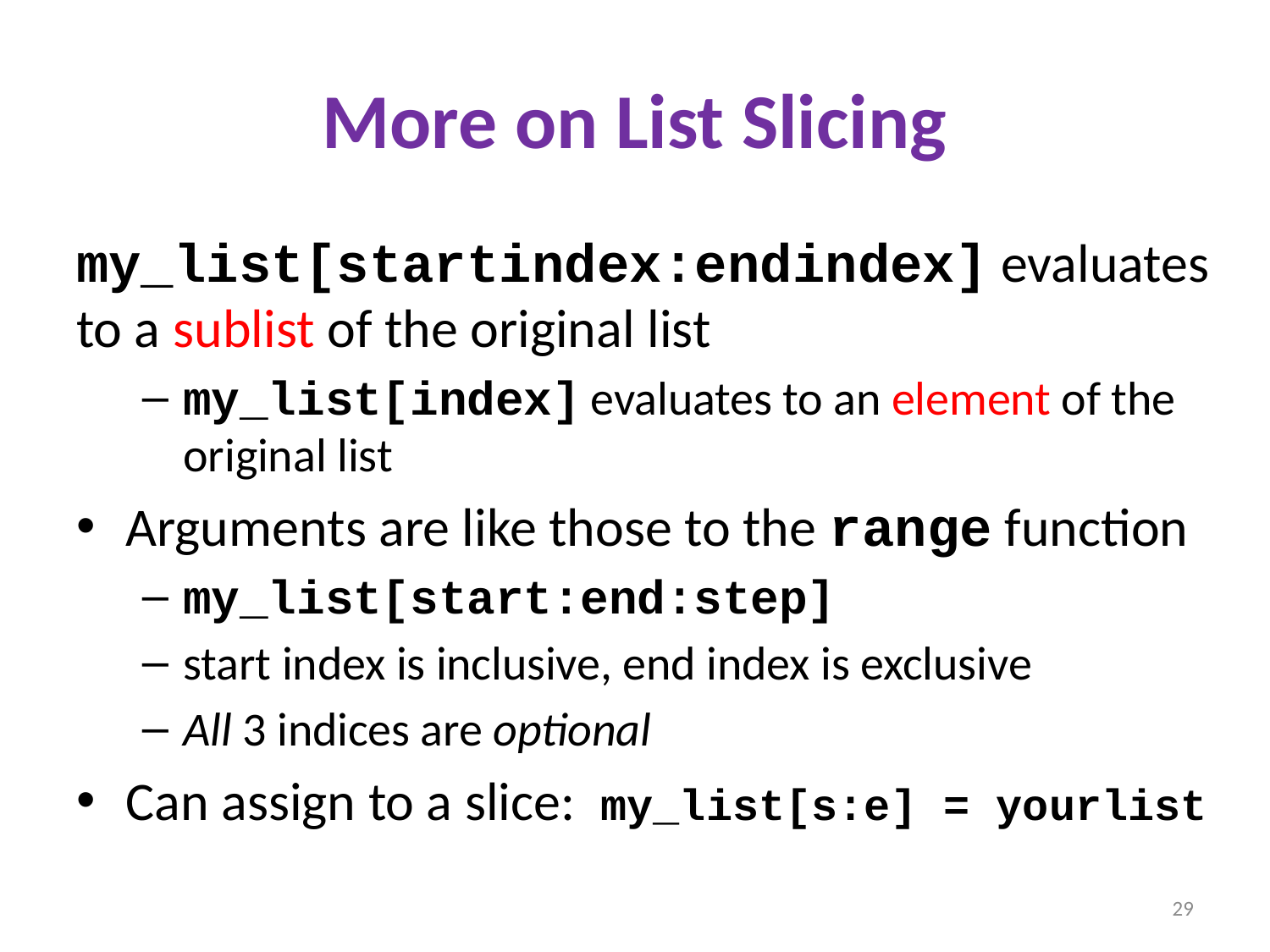

# More on List Slicing
my_list[startindex:endindex] evaluates to a sublist of the original list
my_list[index] evaluates to an element of the original list
Arguments are like those to the range function
my_list[start:end:step]
start index is inclusive, end index is exclusive
All 3 indices are optional
Can assign to a slice:  my_list[s:e] = yourlist
29